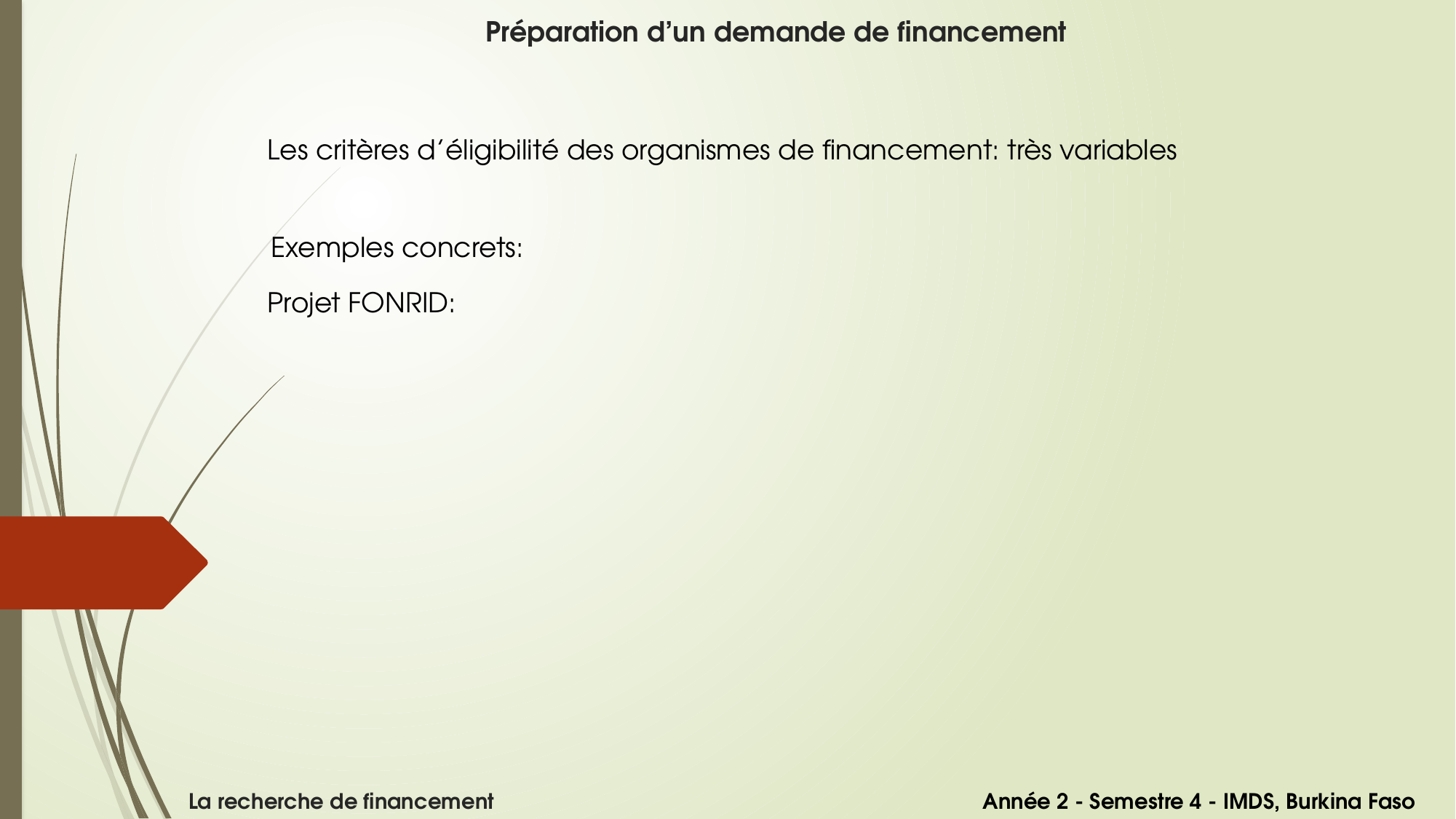

# Préparation d’un demande de financement
Les critères d’éligibilité des organismes de financement: très variables
Exemples concrets:
Projet FONRID:

La recherche de financement
Année 2 - Semestre 4 - IMDS, Burkina Faso